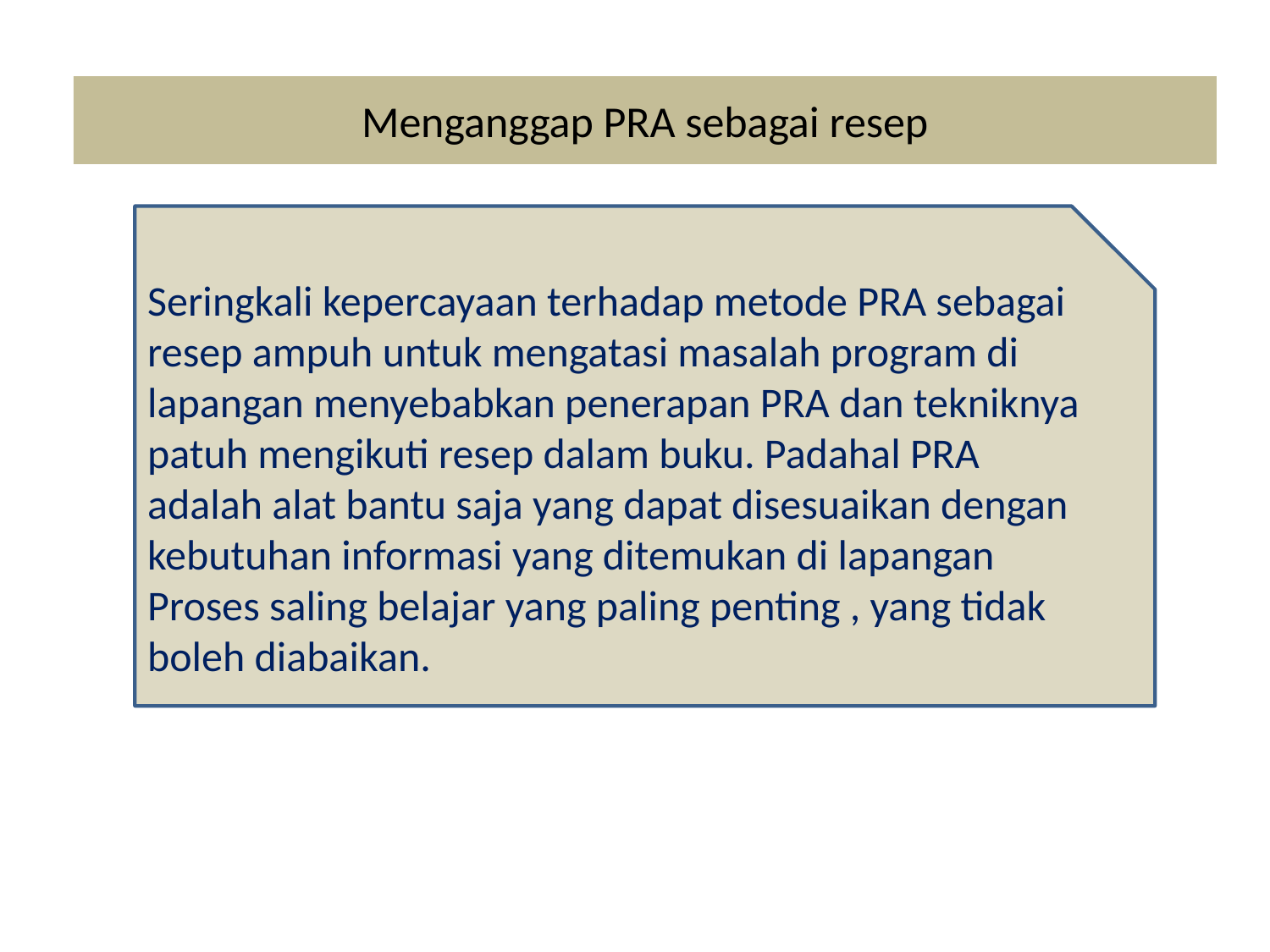

# Menganggap PRA sebagai resep

Seringkali kepercayaan terhadap metode PRA sebagai resep ampuh untuk mengatasi masalah program di lapangan menyebabkan penerapan PRA dan tekniknya  patuh mengikuti resep dalam buku. Padahal PRA adalah alat bantu saja yang dapat disesuaikan dengan kebutuhan informasi yang ditemukan di lapangan Proses saling belajar yang paling penting , yang tidak boleh diabaikan.